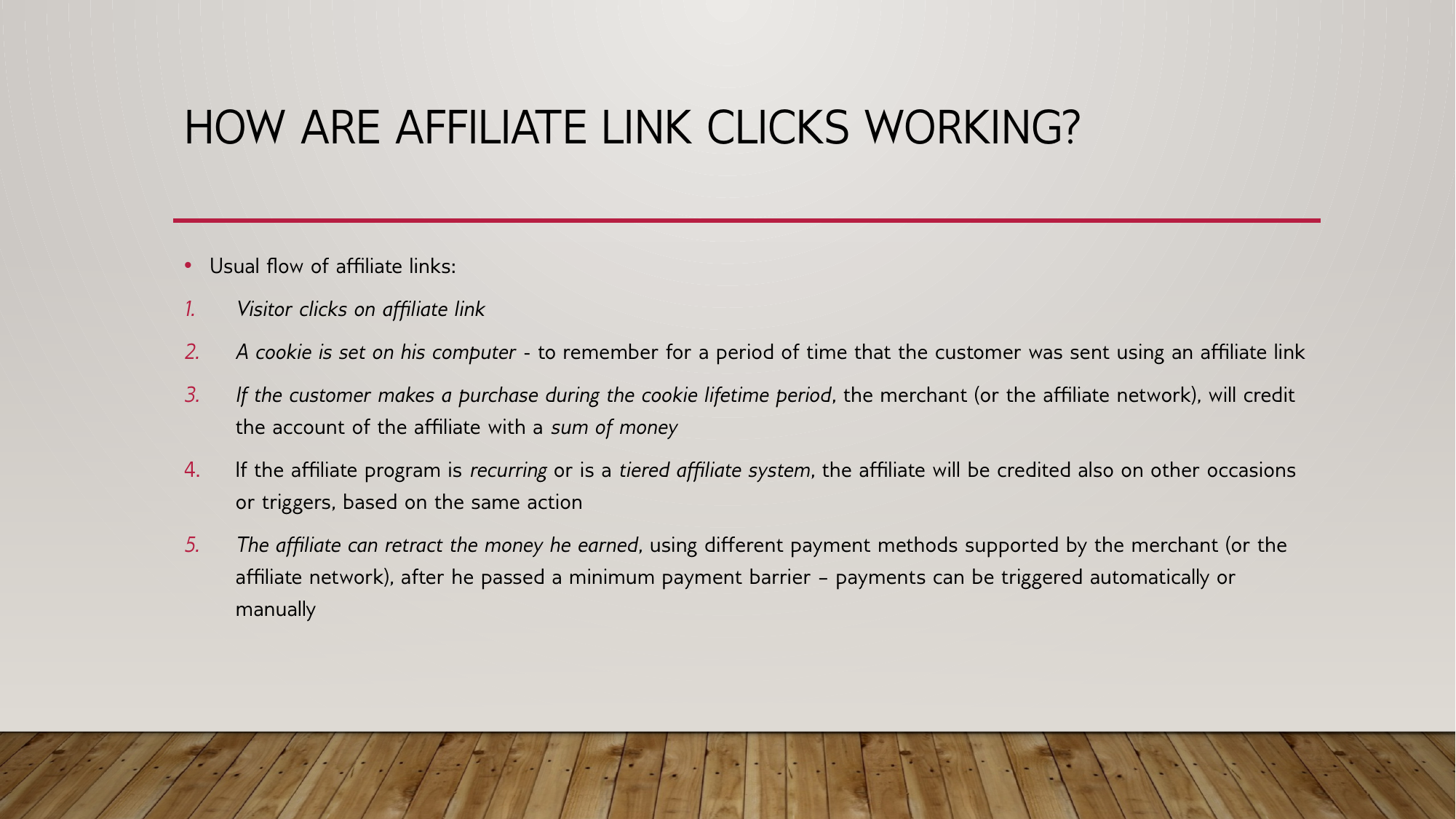

# How ARE affiliate link clicks working?
Usual flow of affiliate links:
Visitor clicks on affiliate link
A cookie is set on his computer - to remember for a period of time that the customer was sent using an affiliate link
If the customer makes a purchase during the cookie lifetime period, the merchant (or the affiliate network), will credit the account of the affiliate with a sum of money
If the affiliate program is recurring or is a tiered affiliate system, the affiliate will be credited also on other occasions or triggers, based on the same action
The affiliate can retract the money he earned, using different payment methods supported by the merchant (or the affiliate network), after he passed a minimum payment barrier – payments can be triggered automatically or manually